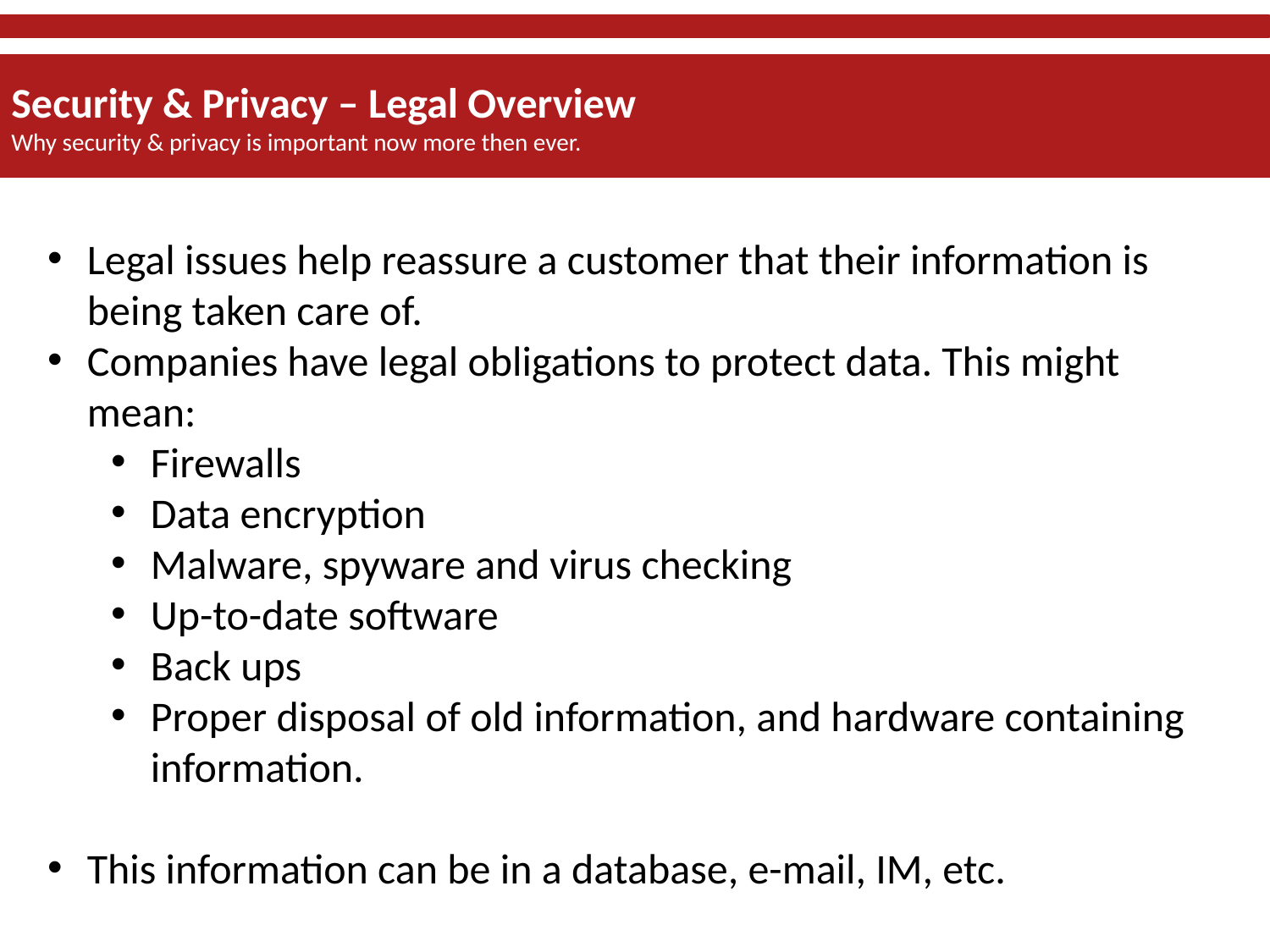

Security & Privacy – Legal Overview
Why security & privacy is important now more then ever.
Legal issues help reassure a customer that their information is being taken care of.
Companies have legal obligations to protect data. This might mean:
Firewalls
Data encryption
Malware, spyware and virus checking
Up-to-date software
Back ups
Proper disposal of old information, and hardware containing information.

This information can be in a database, e-mail, IM, etc.